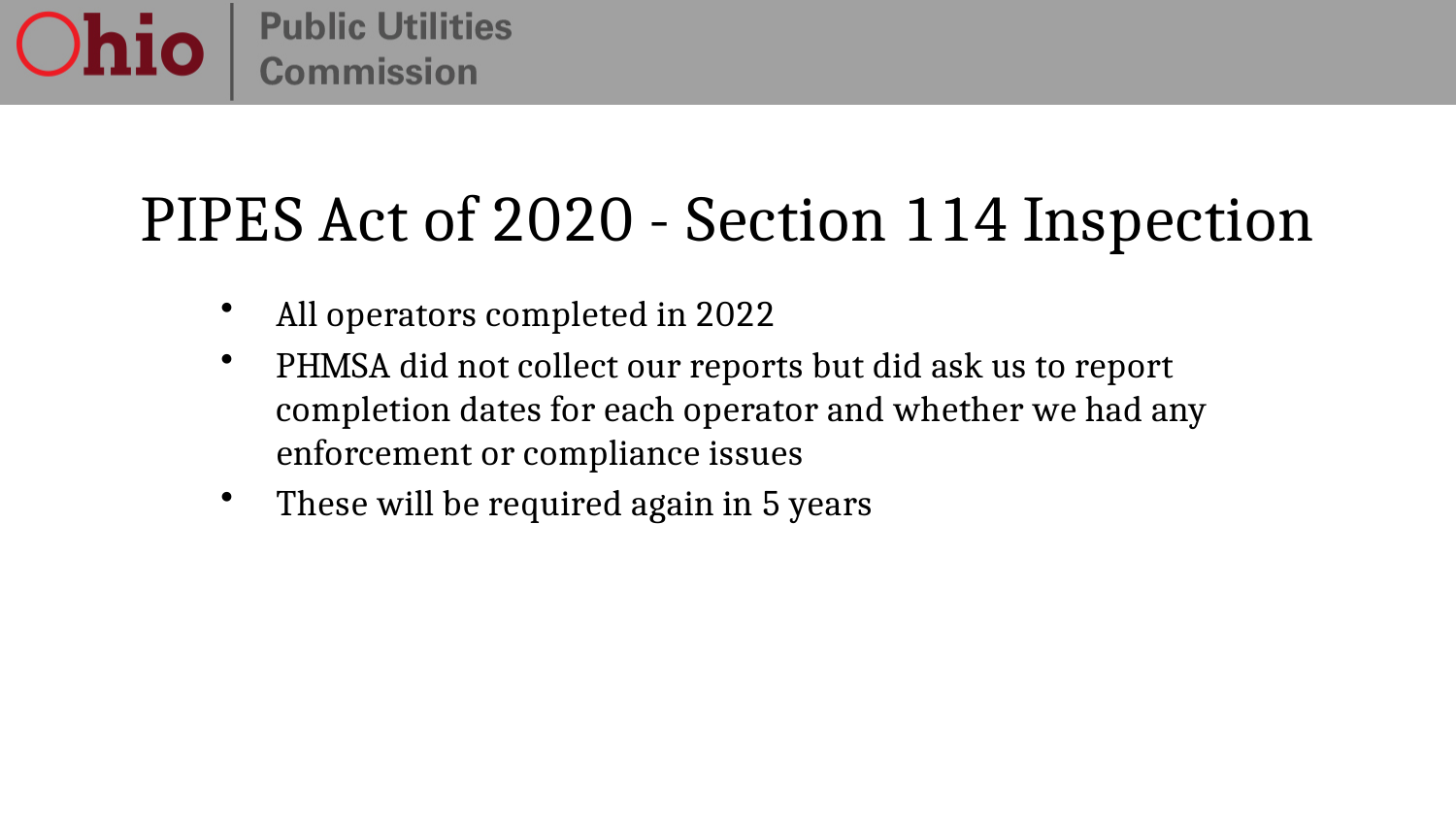

# PIPES Act of 2020 - Section 114 Inspection
All operators completed in 2022
PHMSA did not collect our reports but did ask us to report completion dates for each operator and whether we had any enforcement or compliance issues
These will be required again in 5 years